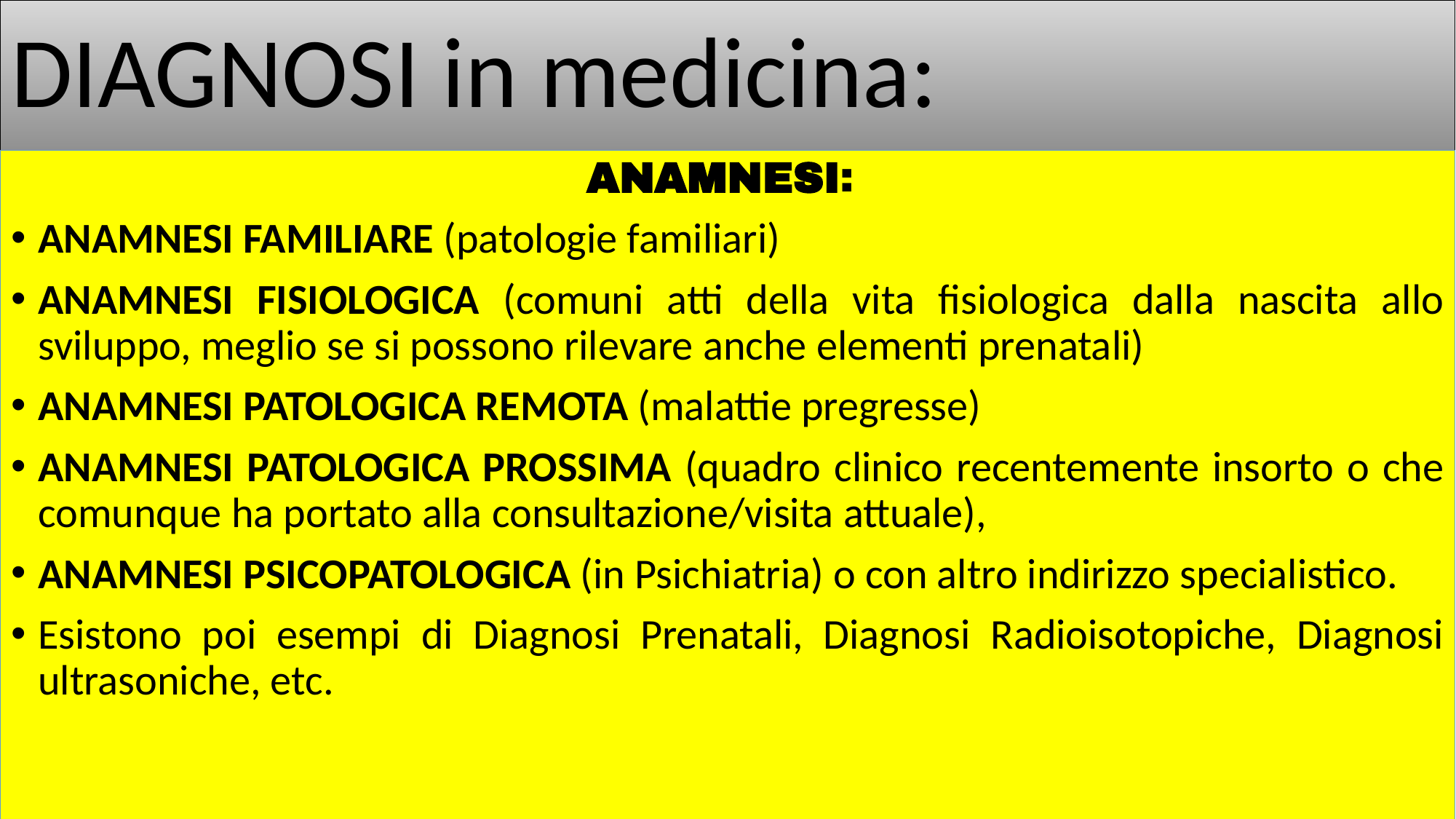

# DIAGNOSI in medicina:
ANAMNESI:
ANAMNESI FAMILIARE (patologie familiari)
ANAMNESI FISIOLOGICA (comuni atti della vita fisiologica dalla nascita allo sviluppo, meglio se si possono rilevare anche elementi prenatali)
ANAMNESI PATOLOGICA REMOTA (malattie pregresse)
ANAMNESI PATOLOGICA PROSSIMA (quadro clinico recentemente insorto o che comunque ha portato alla consultazione/visita attuale),
ANAMNESI PSICOPATOLOGICA (in Psichiatria) o con altro indirizzo specialistico.
Esistono poi esempi di Diagnosi Prenatali, Diagnosi Radioisotopiche, Diagnosi ultrasoniche, etc.